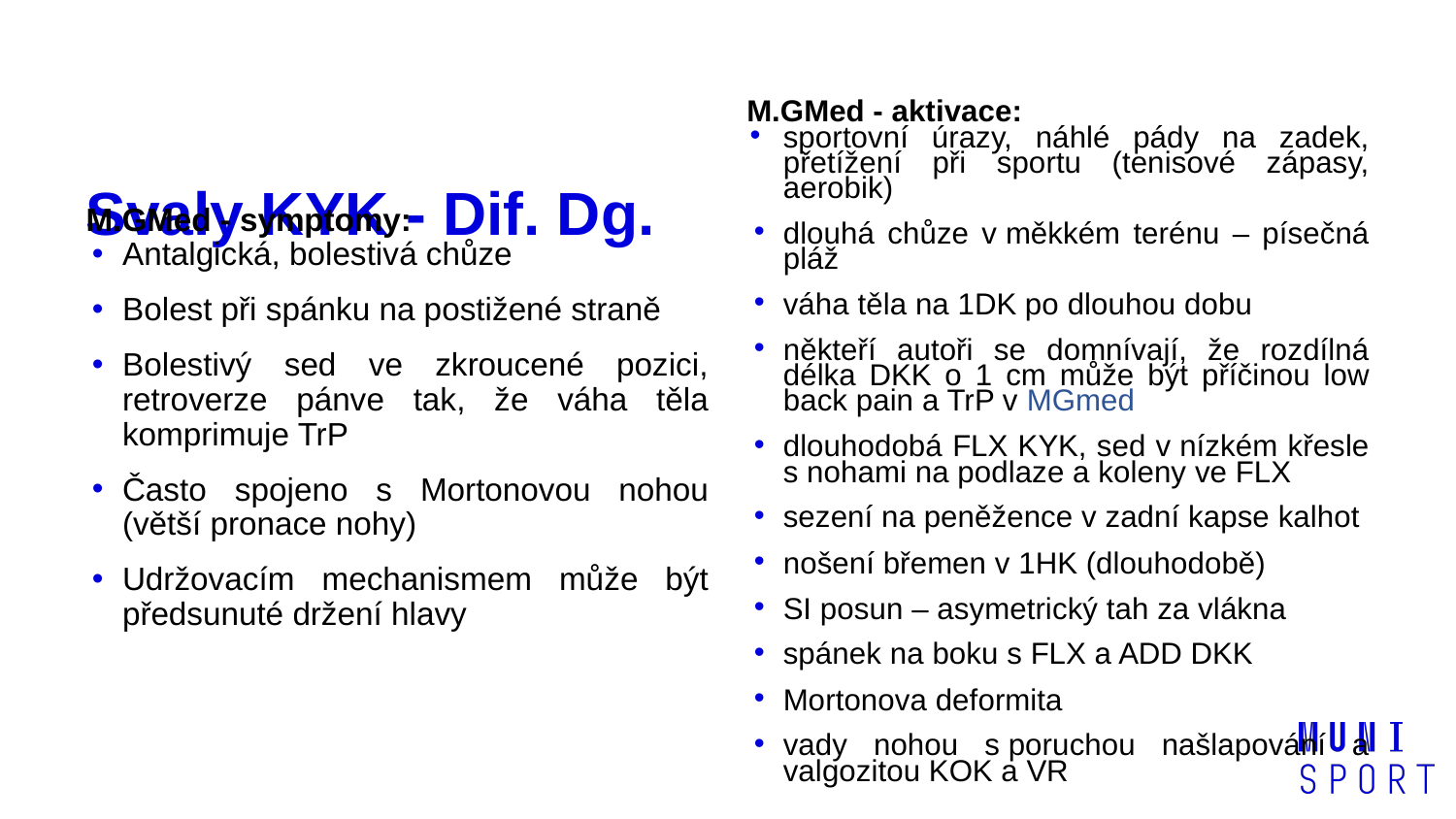

# Svaly KYK - Dif. Dg.

M.GMed - aktivace:
sportovní úrazy, náhlé pády na zadek, přetížení při sportu (tenisové zápasy, aerobik)
dlouhá chůze v měkkém terénu – písečná pláž
váha těla na 1DK po dlouhou dobu
někteří autoři se domnívají, že rozdílná délka DKK o 1 cm může být příčinou low back pain a TrP v MGmed
dlouhodobá FLX KYK, sed v nízkém křesle s nohami na podlaze a koleny ve FLX
sezení na peněžence v zadní kapse kalhot
nošení břemen v 1HK (dlouhodobě)
SI posun – asymetrický tah za vlákna
spánek na boku s FLX a ADD DKK
Mortonova deformita
vady nohou s poruchou našlapování a valgozitou KOK a VR

M.GMed - symptomy:
Antalgická, bolestivá chůze
Bolest při spánku na postižené straně
Bolestivý sed ve zkroucené pozici, retroverze pánve tak, že váha těla komprimuje TrP
Často spojeno s Mortonovou nohou (větší pronace nohy)
Udržovacím mechanismem může být předsunuté držení hlavy